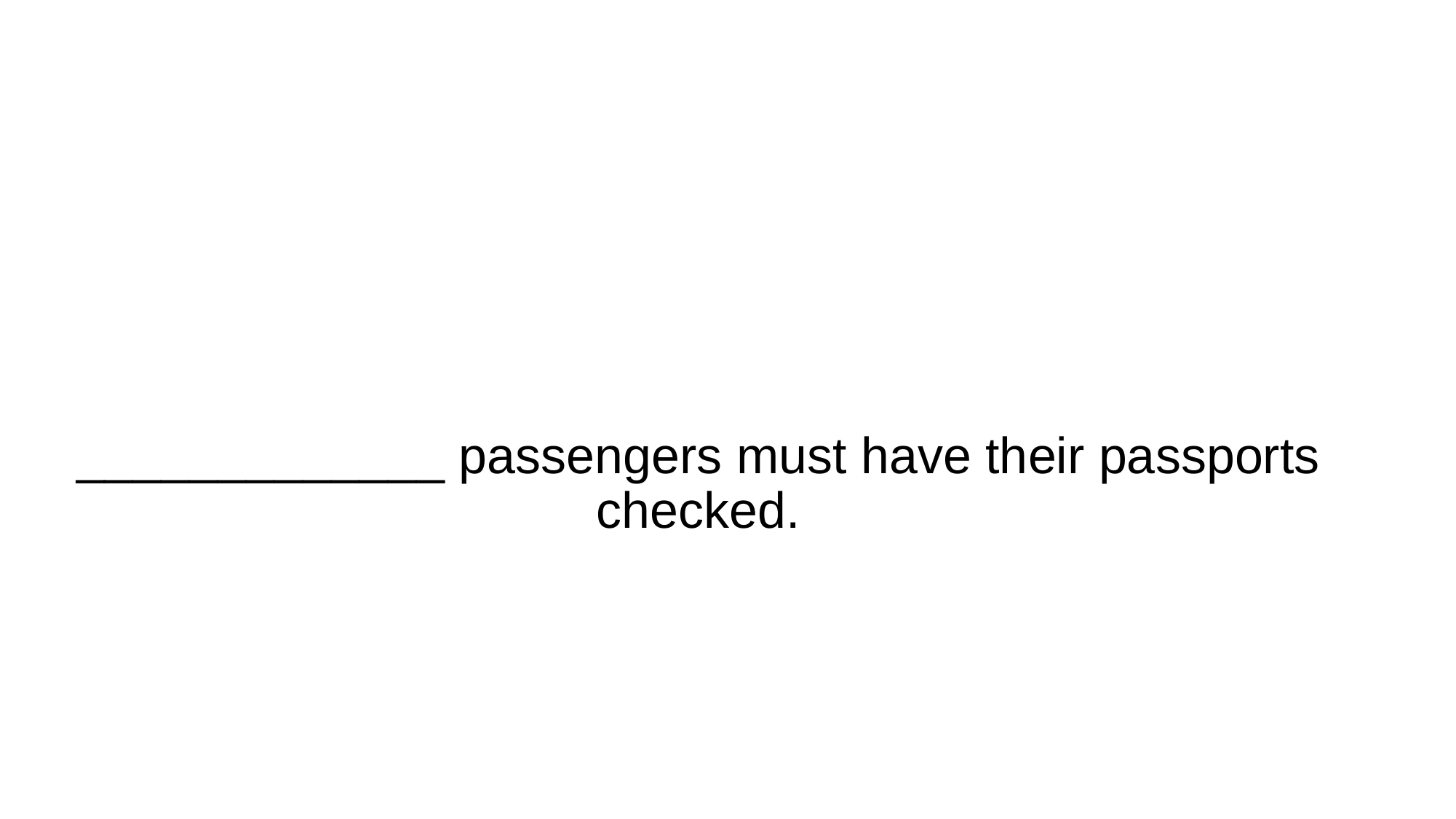

# _____________ passengers must have their passports checked.